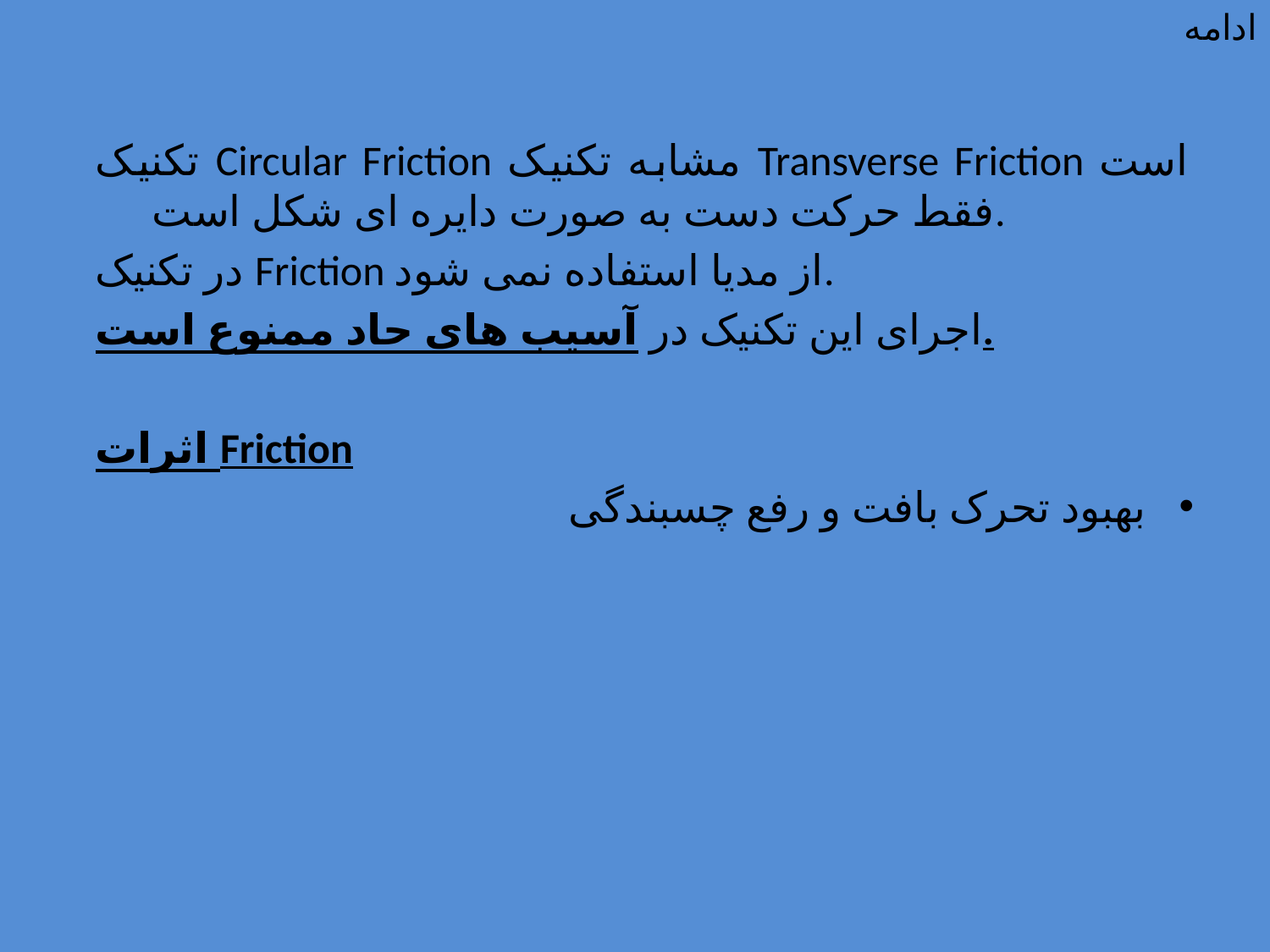

# ادامه
تکنیک Circular Friction مشابه تکنیک Transverse Friction است فقط حرکت دست به صورت دایره ای شکل است.
در تکنیک Friction از مدیا استفاده نمی شود.
اجرای این تکنیک در آسیب های حاد ممنوع است.

اثرات Friction
بهبود تحرک بافت و رفع چسبندگی